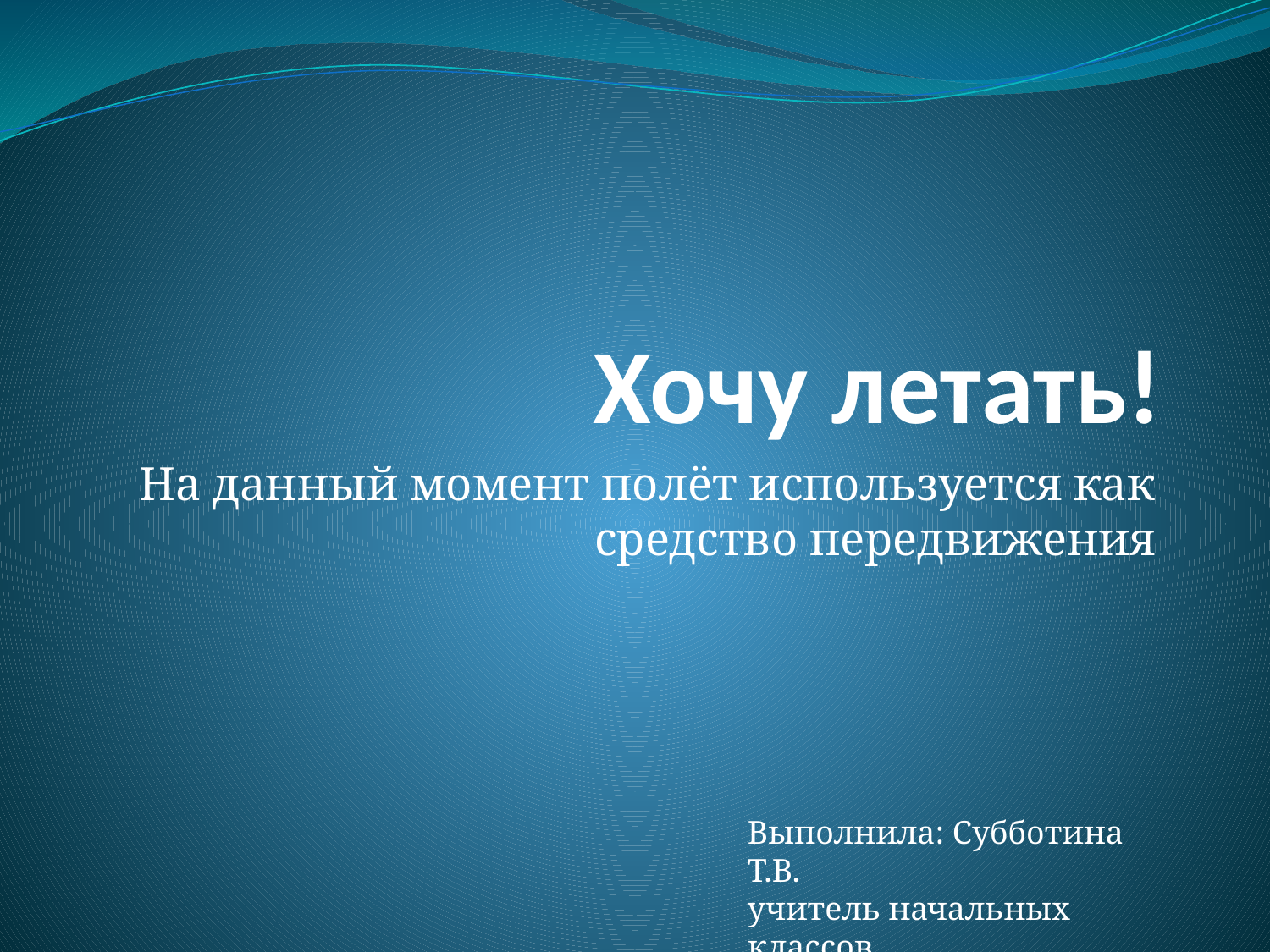

# Хочу летать!
На данный момент полёт используется как средство передвижения
Выполнила: Субботина Т.В.
учитель начальных классов